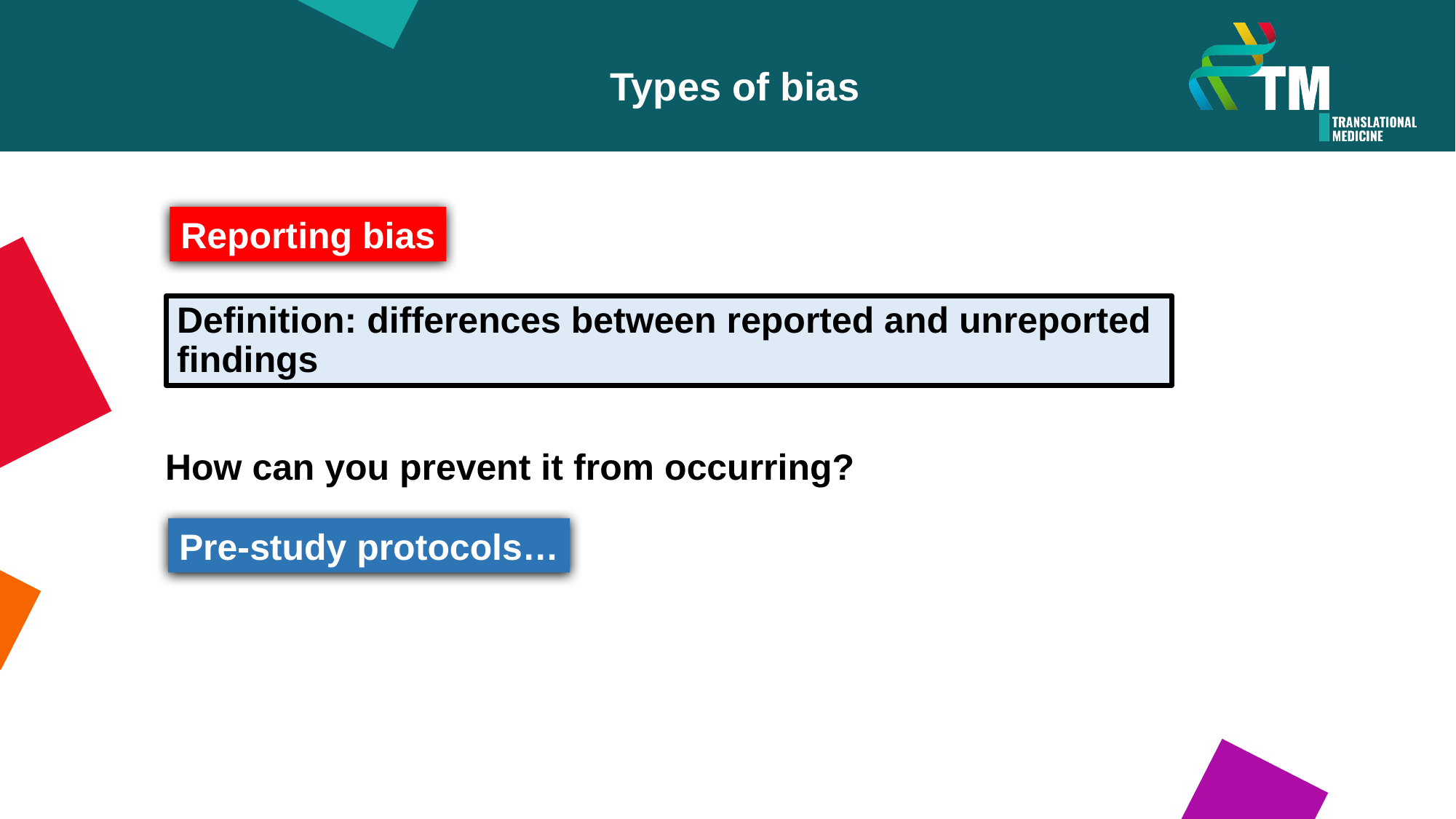

Types of bias
Reporting bias
Definition: differences between reported and unreported findings
How can you prevent it from occurring?
Pre-study protocols…